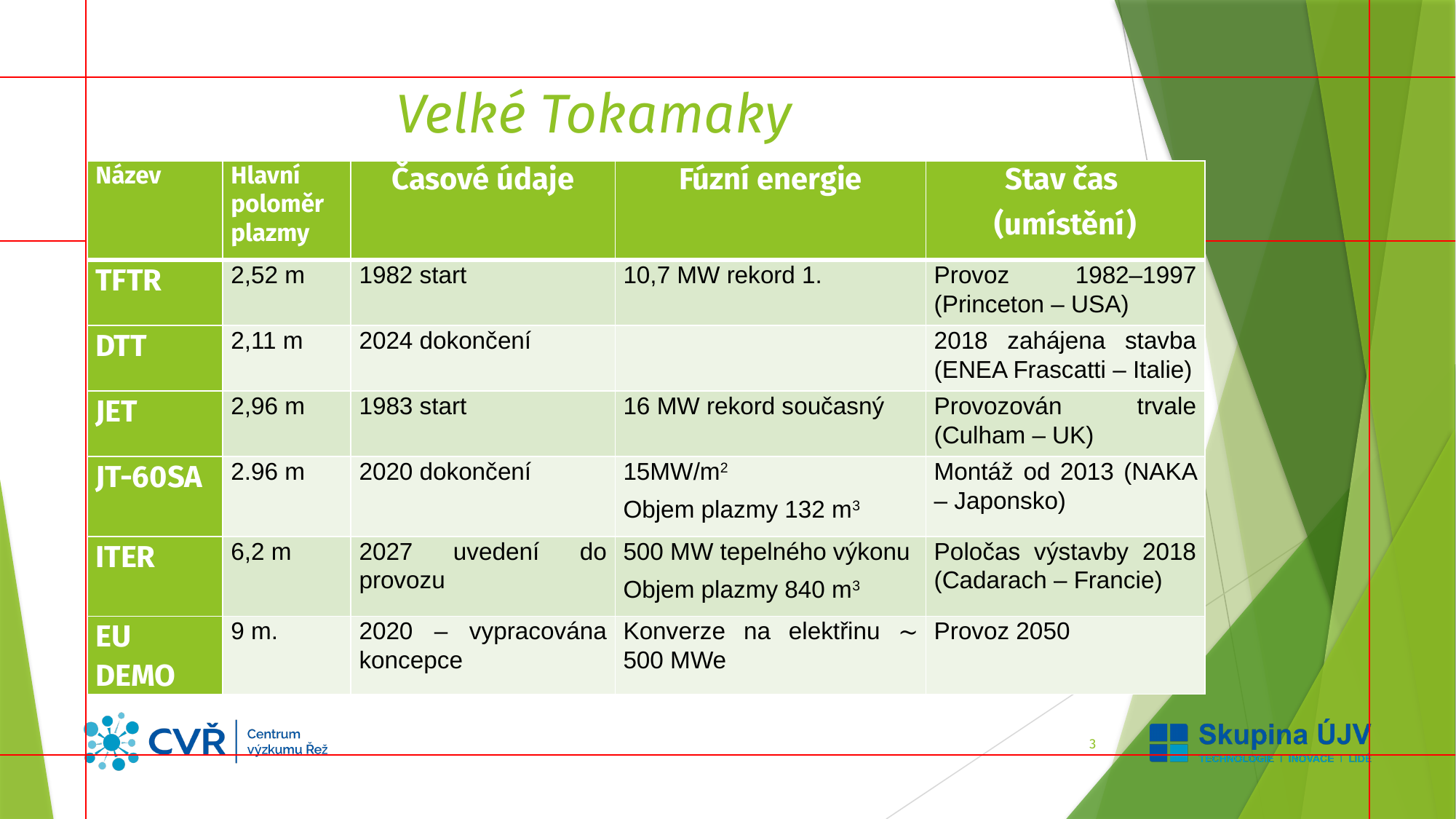

# Velké Tokamaky
| Název | Hlavní poloměr plazmy | Časové údaje | Fúzní energie | Stav čas (umístění) |
| --- | --- | --- | --- | --- |
| TFTR | 2,52 m | 1982 start | 10,7 MW rekord 1. | Provoz 1982–1997 (Princeton – USA) |
| DTT | 2,11 m | 2024 dokončení |  | 2018 zahájena stavba (ENEA Frascatti – Italie) |
| JET | 2,96 m | 1983 start | 16 MW rekord současný | Provozován trvale (Culham – UK) |
| JT-60SA | 2.96 m | 2020 dokončení | 15MW/m2 Objem plazmy 132 m3 | Montáž od 2013 (NAKA – Japonsko) |
| ITER | 6,2 m | 2027 uvedení do provozu | 500 MW tepelného výkonu Objem plazmy 840 m3 | Poločas výstavby 2018 (Cadarach – Francie) |
| EU DEMO | 9 m. | 2020 – vypracována koncepce | Konverze na elektřinu ∼ 500 MWe | Provoz 2050 |

3